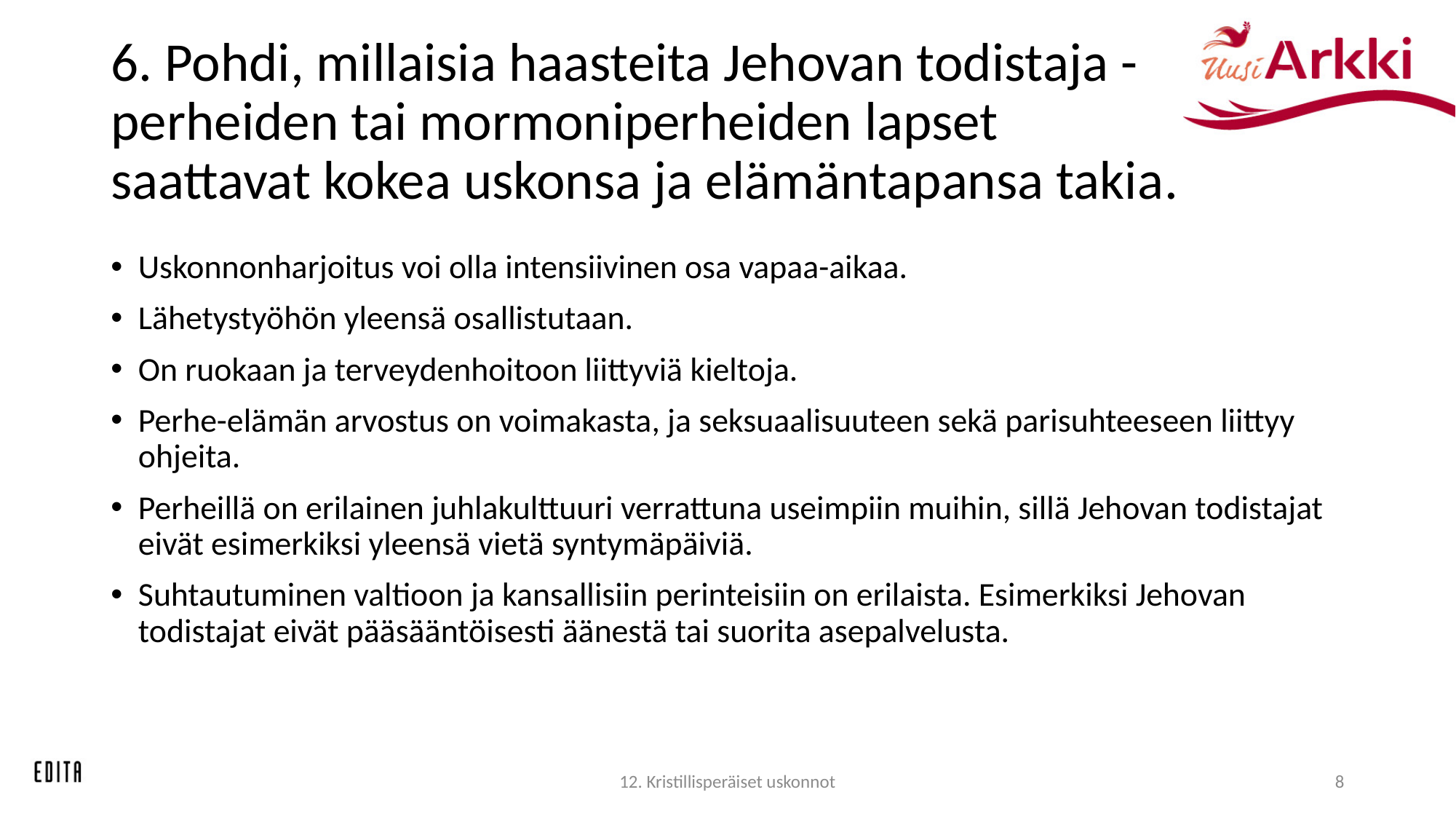

# 6. Pohdi, millaisia haasteita Jehovan todistaja -perheiden tai mormoniperheiden lapset saattavat kokea uskonsa ja elämäntapansa takia.
Uskonnonharjoitus voi olla intensiivinen osa vapaa-aikaa.
Lähetystyöhön yleensä osallistutaan.
On ruokaan ja terveydenhoitoon liittyviä kieltoja.
Perhe-elämän arvostus on voimakasta, ja seksuaalisuuteen sekä parisuhteeseen liittyy ohjeita.
Perheillä on erilainen juhlakulttuuri verrattuna useimpiin muihin, sillä Jehovan todistajat eivät esimerkiksi yleensä vietä syntymäpäiviä.
Suhtautuminen valtioon ja kansallisiin perinteisiin on erilaista. Esimerkiksi Jehovan todistajat eivät pääsääntöisesti äänestä tai suorita asepalvelusta.

12. Kristillisperäiset uskonnot
8